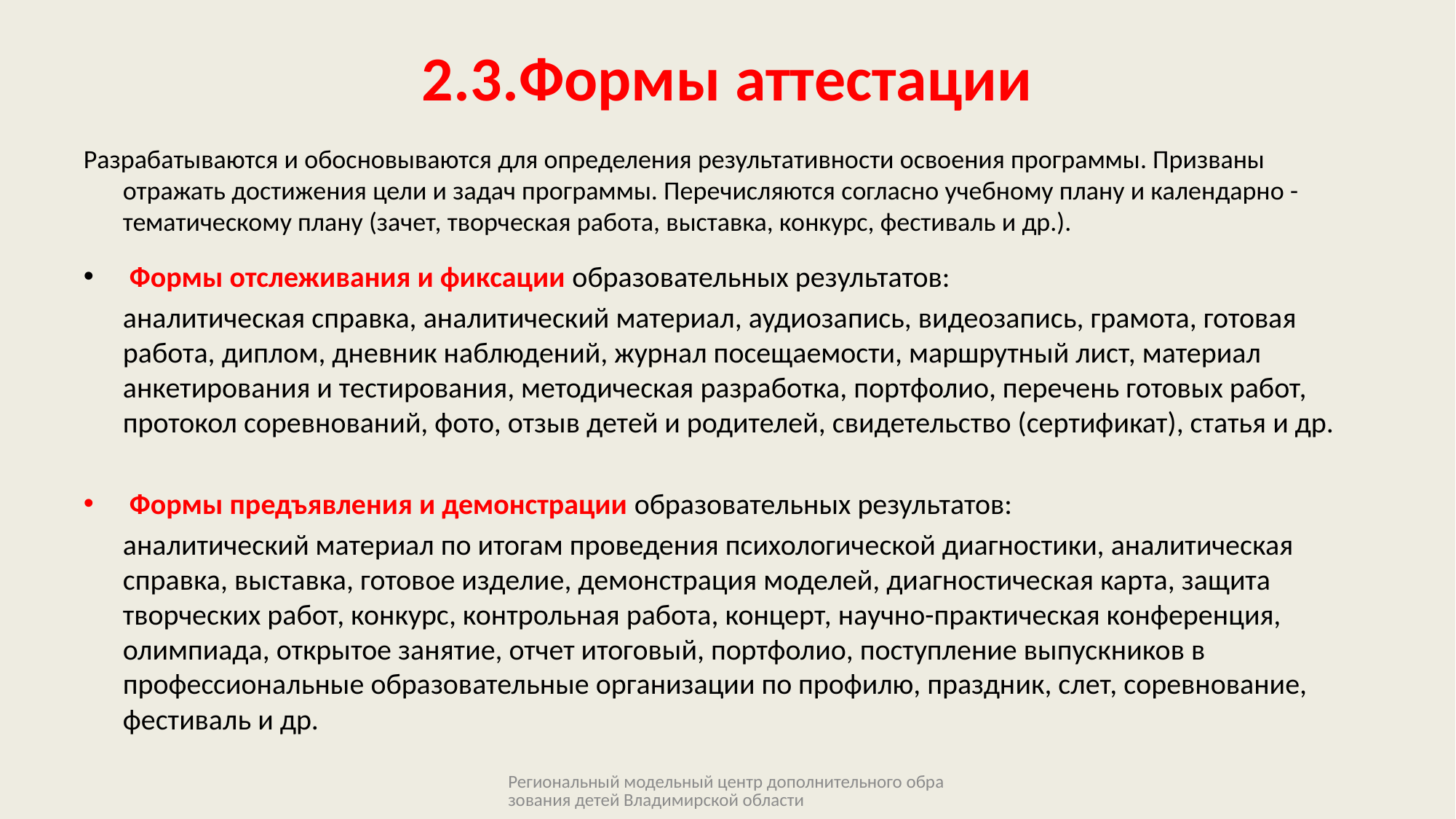

# 2.3.Формы аттестации
Разрабатываются и обосновываются для определения результативности освоения программы. Призваны отражать достижения цели и задач программы. Перечисляются согласно учебному плану и календарно - тематическому плану (зачет, творческая работа, выставка, конкурс, фестиваль и др.).

 Формы отслеживания и фиксации образовательных результатов:
      аналитическая справка, аналитический материал, аудиозапись, видеозапись, грамота, готовая работа, диплом, дневник наблюдений, журнал посещаемости, маршрутный лист, материал анкетирования и тестирования, методическая разработка, портфолио, перечень готовых работ, протокол соревнований, фото, отзыв детей и родителей, свидетельство (сертификат), статья и др.

 Формы предъявления и демонстрации образовательных результатов:
      аналитический материал по итогам проведения психологической диагностики, аналитическая справка, выставка, готовое изделие, демонстрация моделей, диагностическая карта, защита творческих работ, конкурс, контрольная работа, концерт, научно-практическая конференция, олимпиада, открытое занятие, отчет итоговый, портфолио, поступление выпускников в профессиональные образовательные организации по профилю, праздник, слет, соревнование, фестиваль и др.

Региональный модельный центр дополнительного образования детей Владимирской области